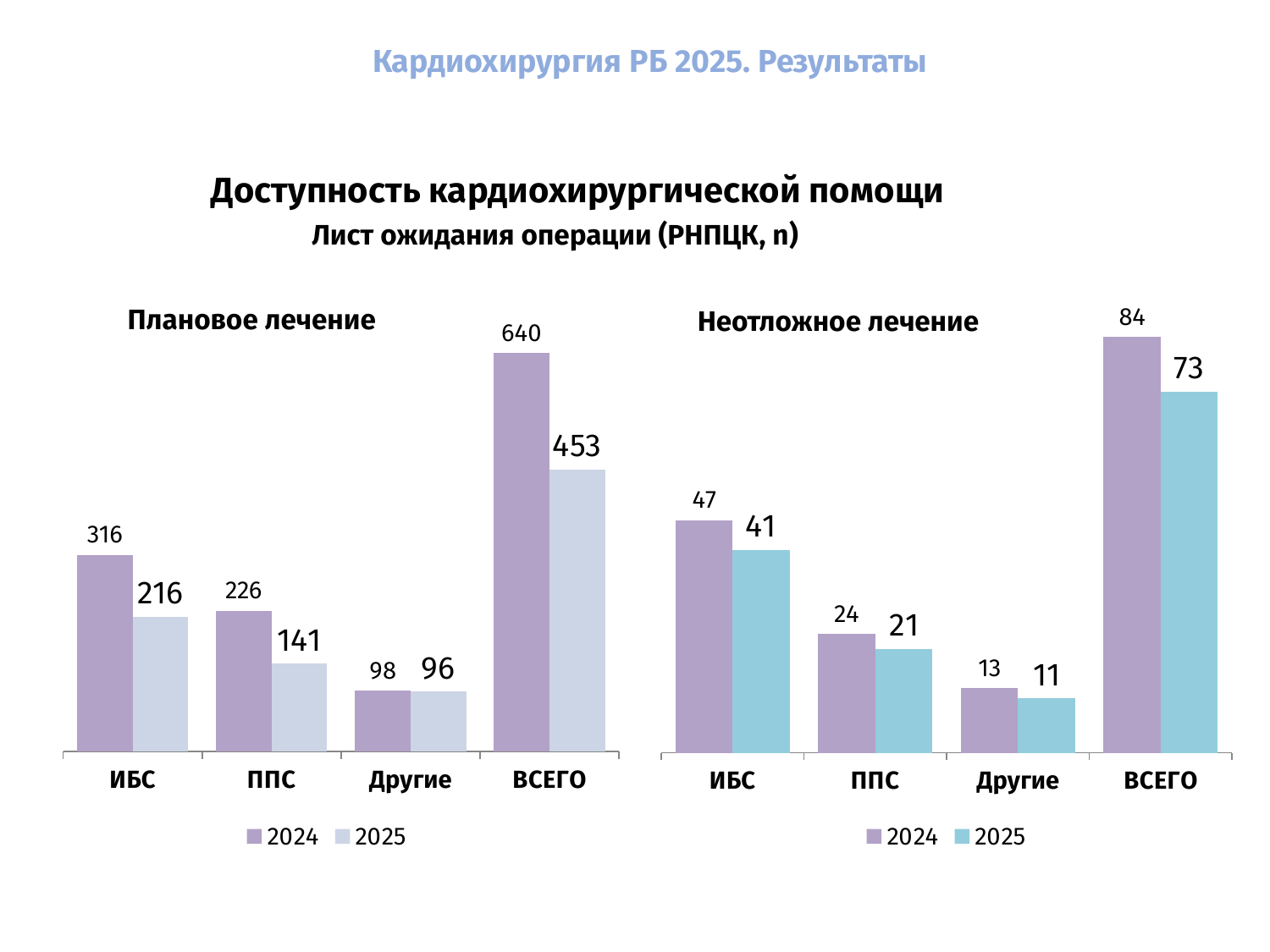

Кардиохирургия РБ 2025. Результаты
         Доступность кардиохирургической помощи
                            Лист ожидания операции (РНПЦК, n)

Неотложное лечение
Плановое лечение

[unsupported chart]

[unsupported chart]